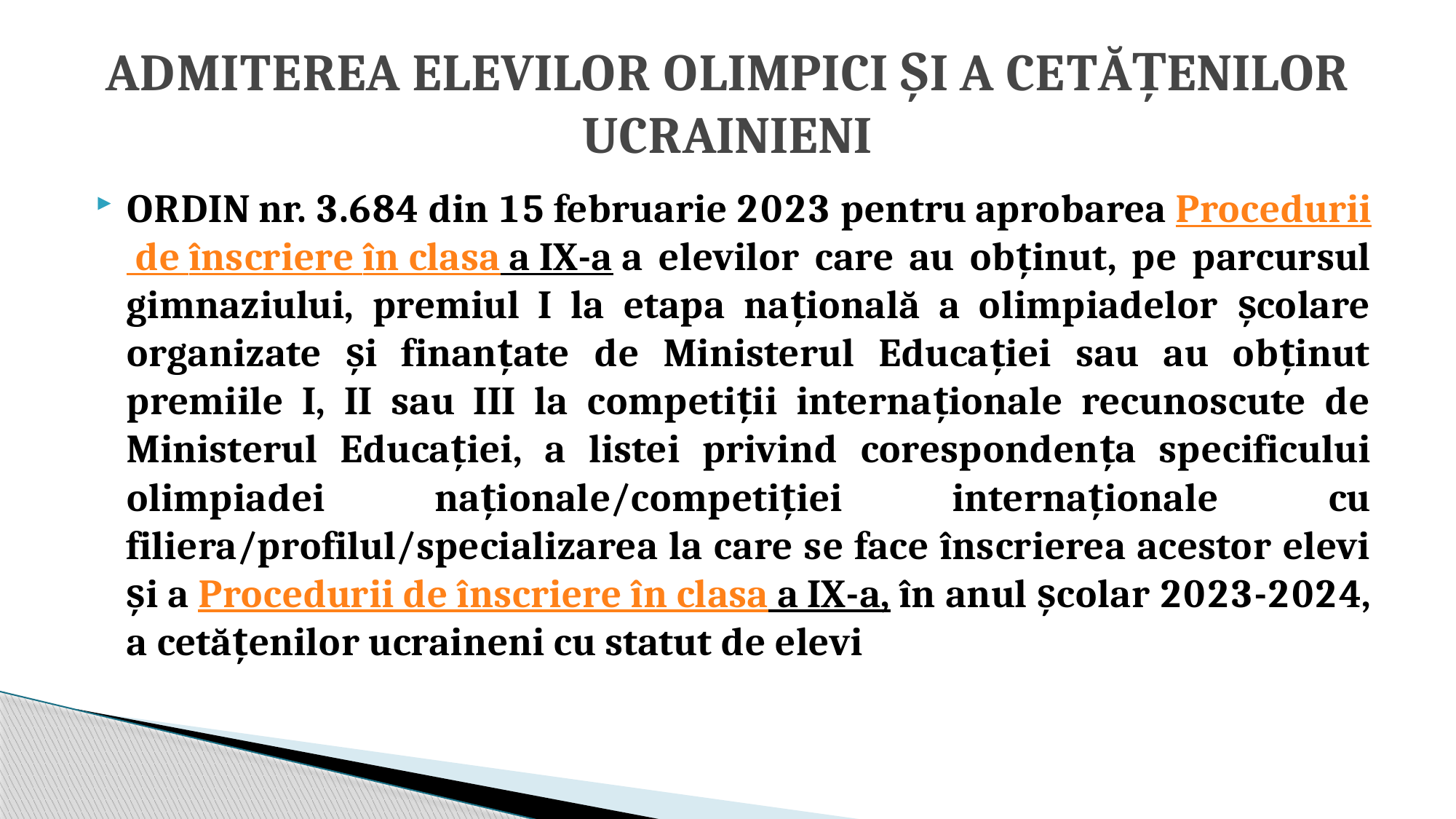

# ADMITEREA ELEVILOR OLIMPICI ȘI A CETĂȚENILOR UCRAINIENI
ORDIN nr. 3.684 din 15 februarie 2023 pentru aprobarea Procedurii de înscriere în clasa a IX-a a elevilor care au obținut, pe parcursul gimnaziului, premiul I la etapa națională a olimpiadelor școlare organizate și finanțate de Ministerul Educației sau au obținut premiile I, II sau III la competiții internaționale recunoscute de Ministerul Educației, a listei privind corespondența specificului olimpiadei naționale/competiției internaționale cu filiera/profilul/specializarea la care se face înscrierea acestor elevi și a Procedurii de înscriere în clasa a IX-a, în anul școlar 2023-2024, a cetățenilor ucraineni cu statut de elevi